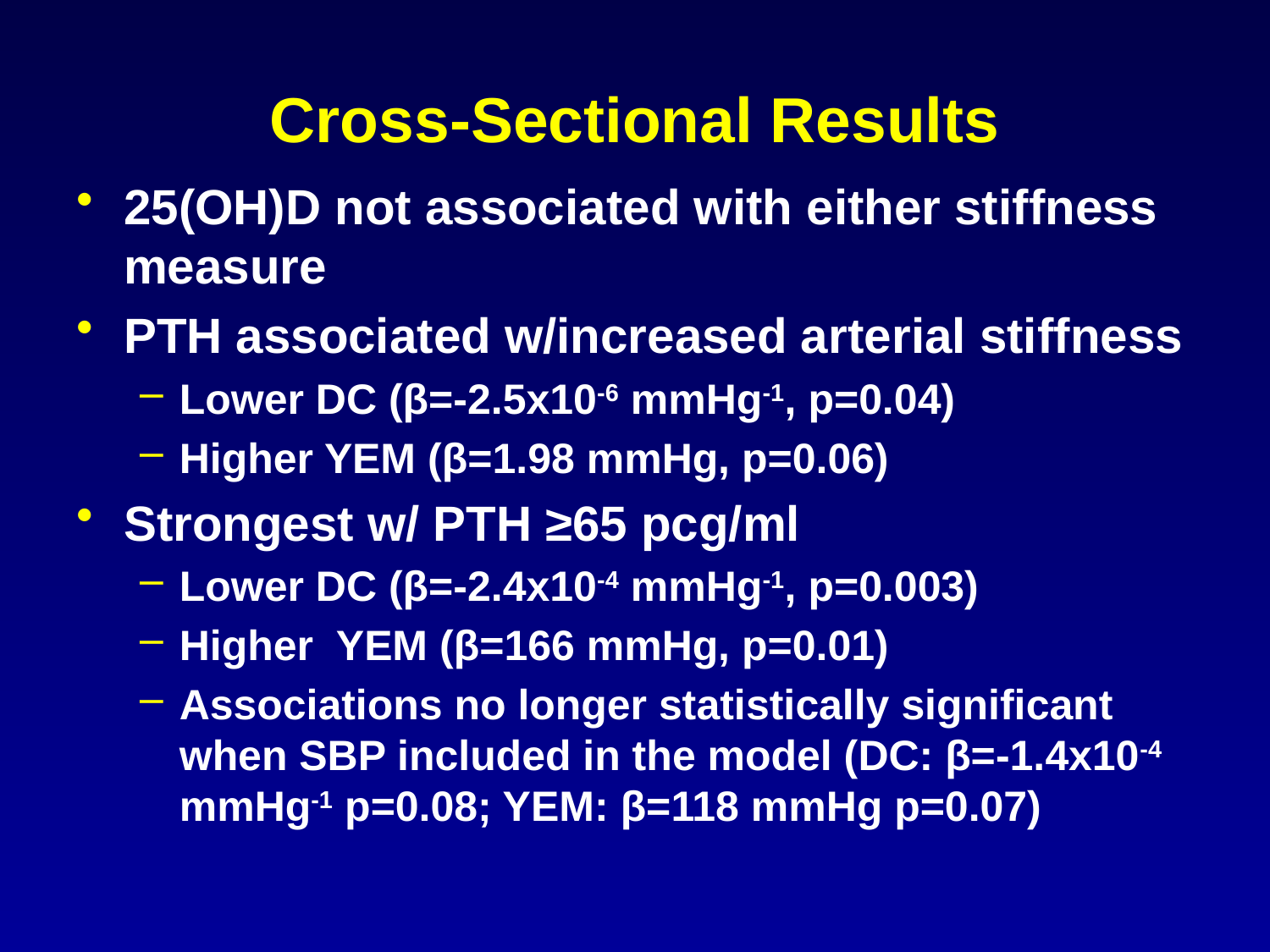

# Cross-Sectional Results
25(OH)D not associated with either stiffness measure
PTH associated w/increased arterial stiffness
Lower DC (β=-2.5x10-6 mmHg-1, p=0.04)
Higher YEM (β=1.98 mmHg, p=0.06)
Strongest w/ PTH ≥65 pcg/ml
Lower DC (β=-2.4x10-4 mmHg-1, p=0.003)
Higher  YEM (β=166 mmHg, p=0.01)
Associations no longer statistically significant when SBP included in the model (DC: β=-1.4x10-4 mmHg-1 p=0.08; YEM: β=118 mmHg p=0.07)